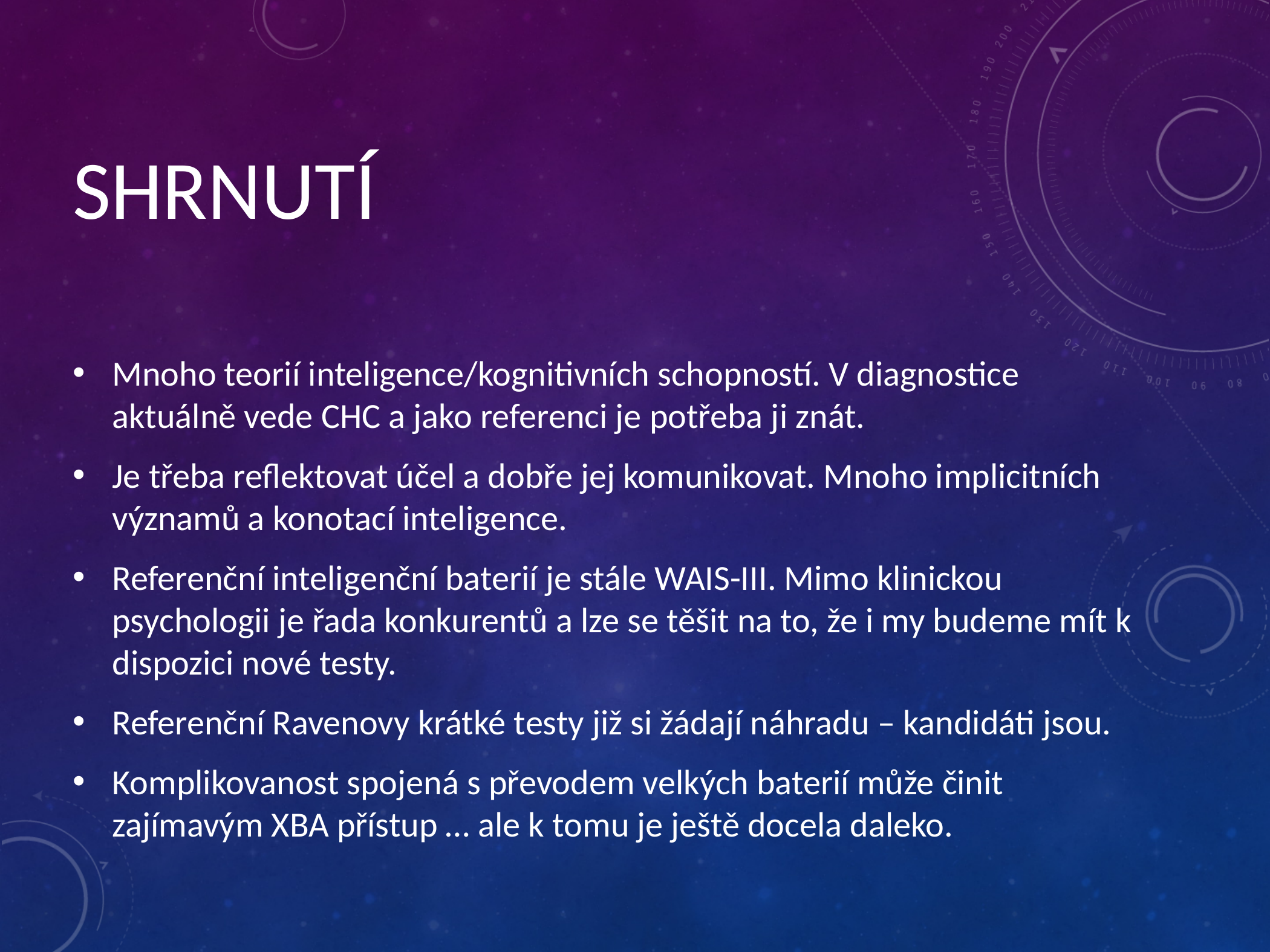

# shrnutí
Mnoho teorií inteligence/kognitivních schopností. V diagnostice aktuálně vede CHC a jako referenci je potřeba ji znát.
Je třeba reflektovat účel a dobře jej komunikovat. Mnoho implicitních významů a konotací inteligence.
Referenční inteligenční baterií je stále WAIS-III. Mimo klinickou psychologii je řada konkurentů a lze se těšit na to, že i my budeme mít k dispozici nové testy.
Referenční Ravenovy krátké testy již si žádají náhradu – kandidáti jsou.
Komplikovanost spojená s převodem velkých baterií může činit zajímavým XBA přístup … ale k tomu je ještě docela daleko.